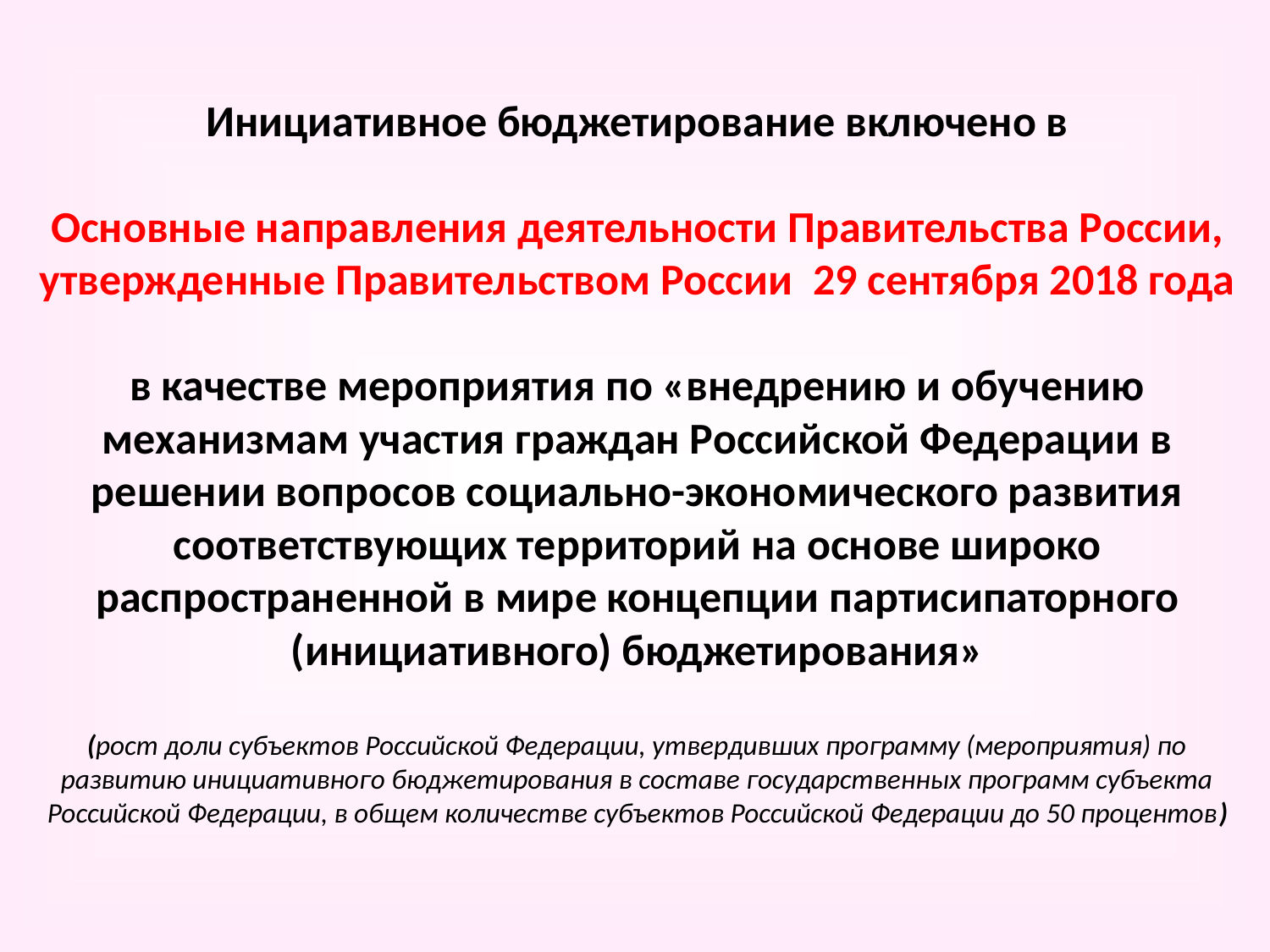

# Инициативное бюджетирование включено в Основные направления деятельности Правительства России, утвержденные Правительством России  29 сентября 2018 года в качестве мероприятия по «внедрению и обучению механизмам участия граждан Российской Федерации в решении вопросов социально-экономического развития соответствующих территорий на основе широко распространенной в мире концепции партисипаторного (инициативного) бюджетирования» (рост доли субъектов Российской Федерации, утвердивших программу (мероприятия) по развитию инициативного бюджетирования в составе государственных программ субъекта Российской Федерации, в общем количестве субъектов Российской Федерации до 50 процентов)